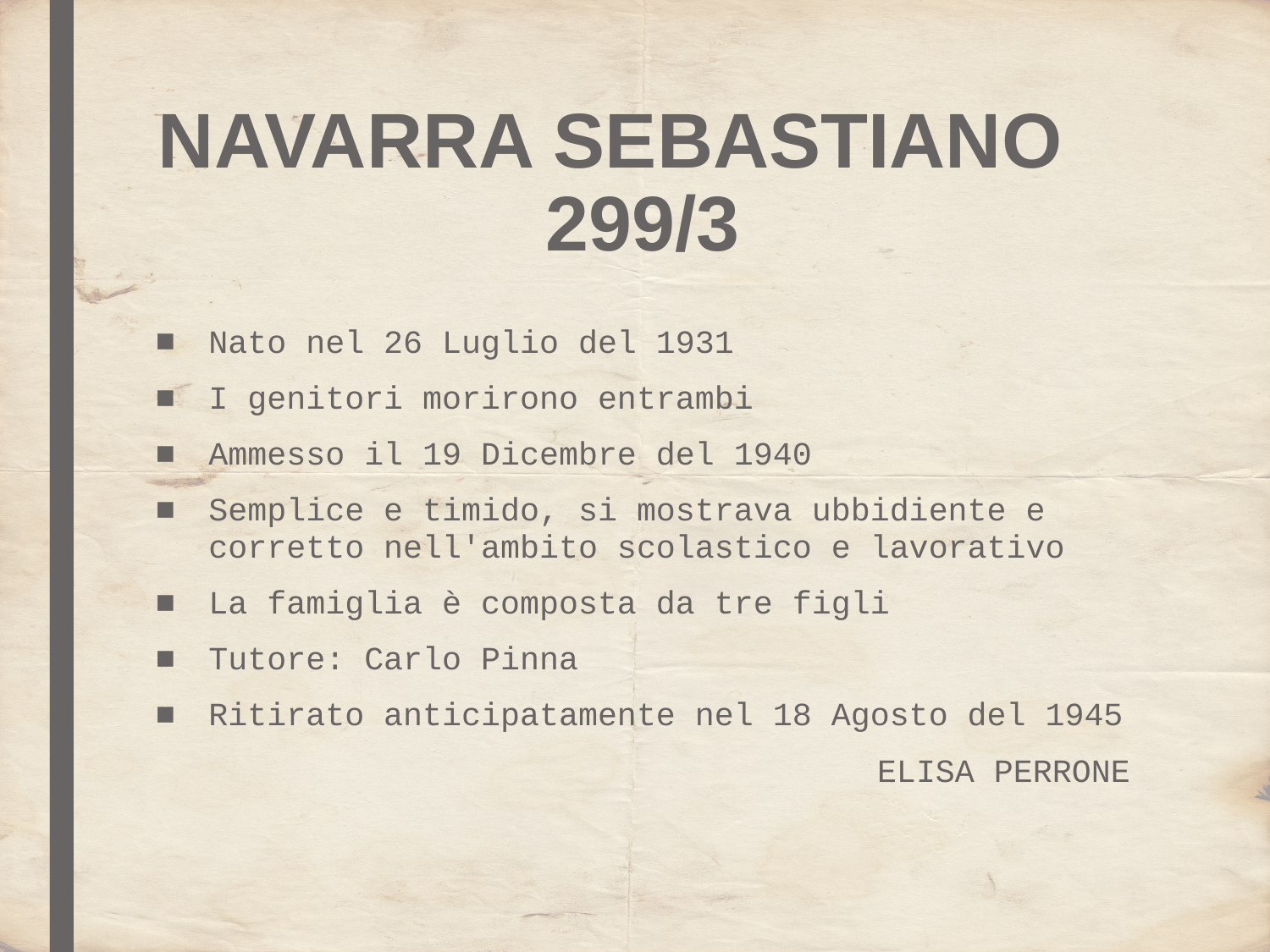

# NAVARRA SEBASTIANO    299/3
Nato nel 26 Luglio del 1931
I genitori morirono entrambi
Ammesso il 19 Dicembre del 1940
Semplice e timido, si mostrava ubbidiente e corretto nell'ambito scolastico e lavorativo
La famiglia è composta da tre figli
Tutore: Carlo Pinna
Ritirato anticipatamente nel 18 Agosto del 1945
ELISA PERRONE